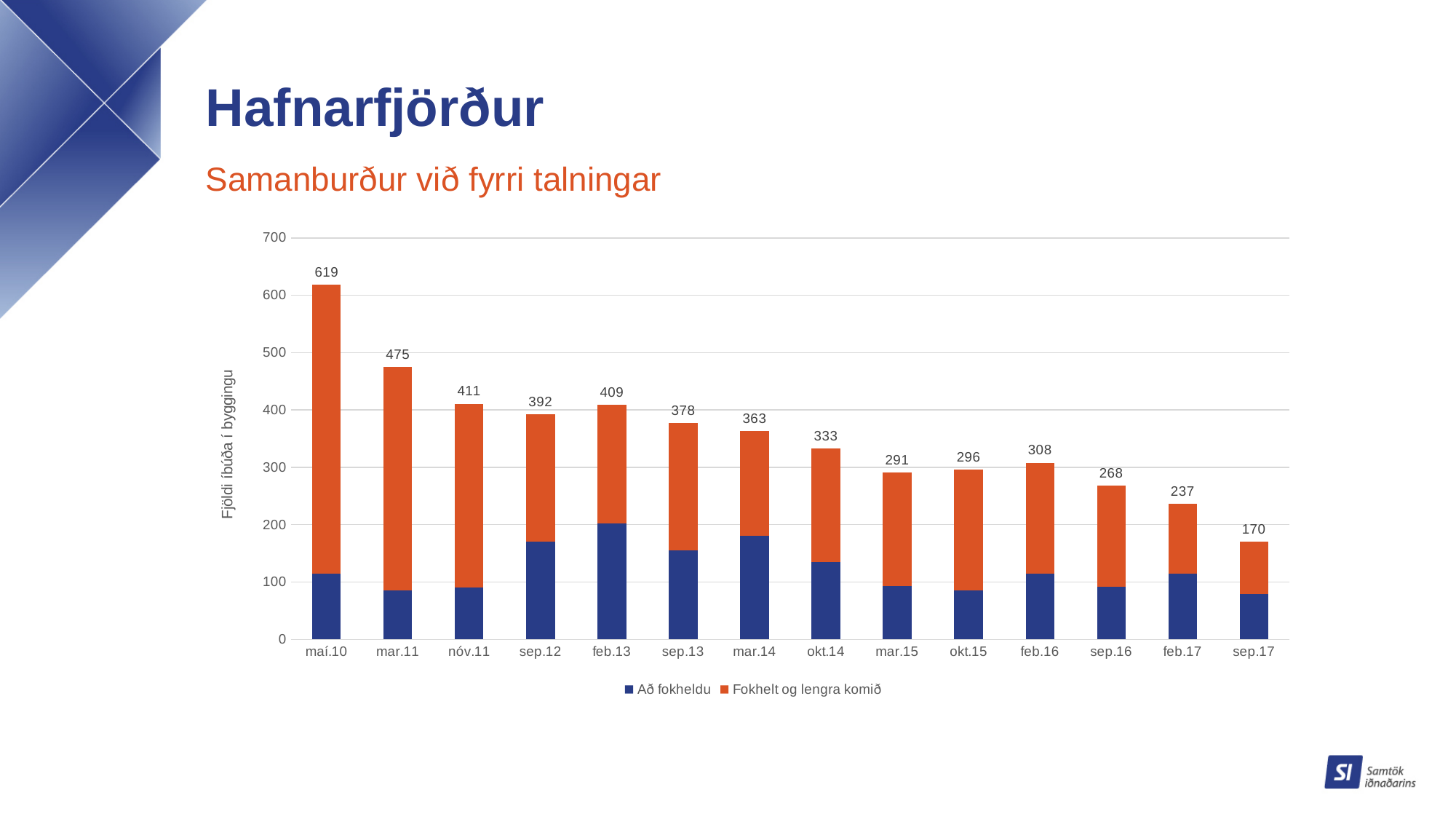

# Hafnarfjörður
Samanburður við fyrri talningar

### Chart

| Category | Að fokheldu | Fokhelt og lengra komið | Samtals |
|---|---|---|---|
| maí.10 | 115.0 | 504.0 | 619.0 |
| mar.11 | 85.0 | 390.0 | 475.0 |
| nóv.11 | 91.0 | 320.0 | 411.0 |
| sep.12 | 171.0 | 221.0 | 392.0 |
| feb.13 | 202.0 | 207.0 | 409.0 |
| sep.13 | 155.0 | 223.0 | 378.0 |
| mar.14 | 181.0 | 182.0 | 363.0 |
| okt.14 | 135.0 | 198.0 | 333.0 |
| mar.15 | 93.0 | 198.0 | 291.0 |
| okt.15 | 85.0 | 211.0 | 296.0 |
| feb.16 | 115.0 | 193.0 | 308.0 |
| sep.16 | 92.0 | 176.0 | 268.0 |
| feb.17 | 114.0 | 123.0 | 237.0 |
| sep.17 | 79.0 | 91.0 | 170.0 |